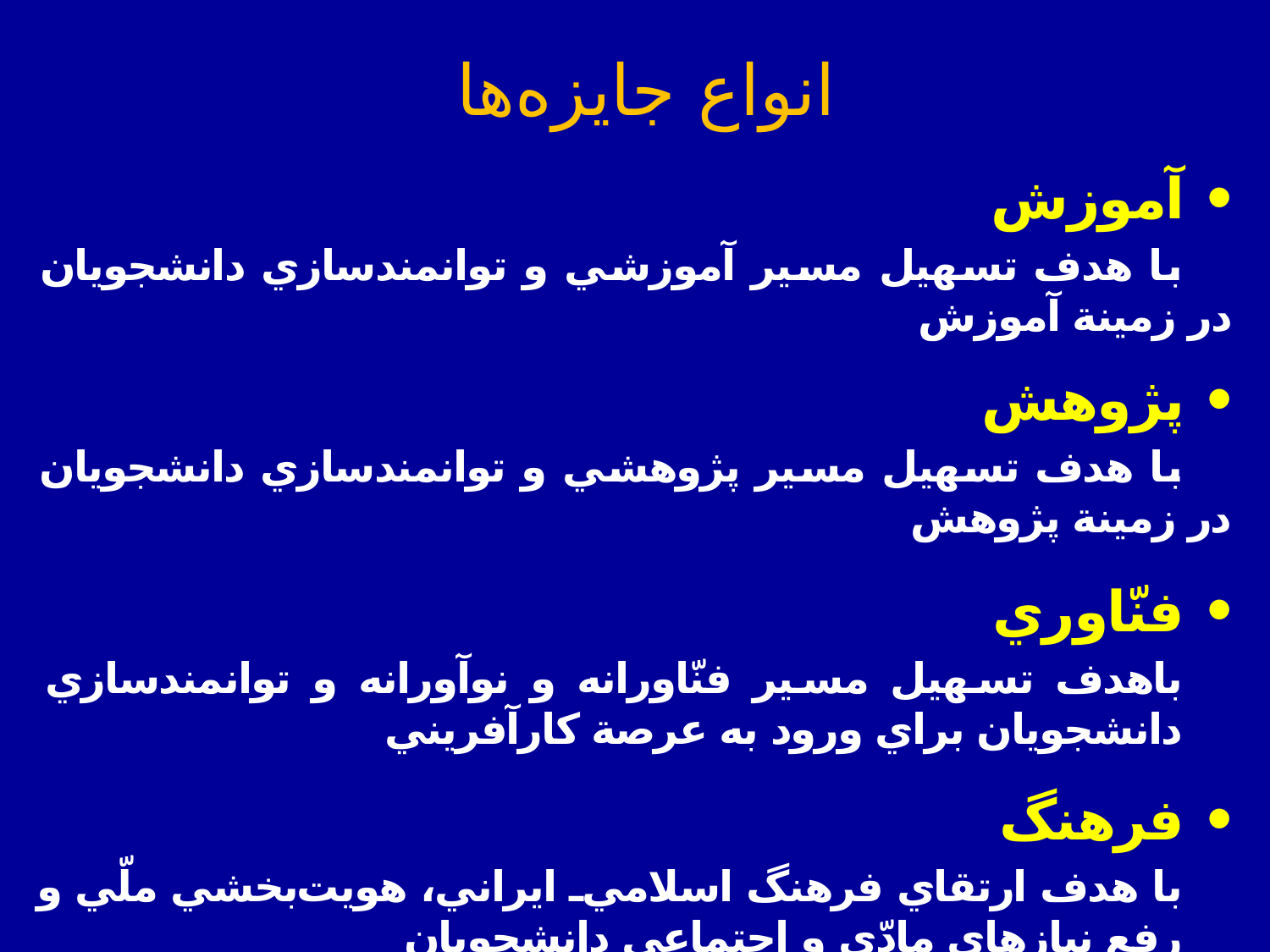

انواع جايزه‌ها
آموزش
با هدف تسهيل مسير آموزشي و توانمندسازي دانشجويان در زمينة آموزش

پژوهش
با هدف تسهيل مسير پژوهشي و توانمندسازي دانشجويان در زمينة پژوهش

فنّاوري
باهدف‌ تسهيل‌ مسير فنّاورانه‌ و نوآورانه‌ و توانمندسازي دانشجويان‌ براي ورود به عرصة كارآفريني

فرهنگ
با هدف ارتقاي فرهنگ اسلامي‌ـ ايراني، هويت‌بخشي ملّي و رفع نيازهاي مادّي و اجتماعي دانشجويان